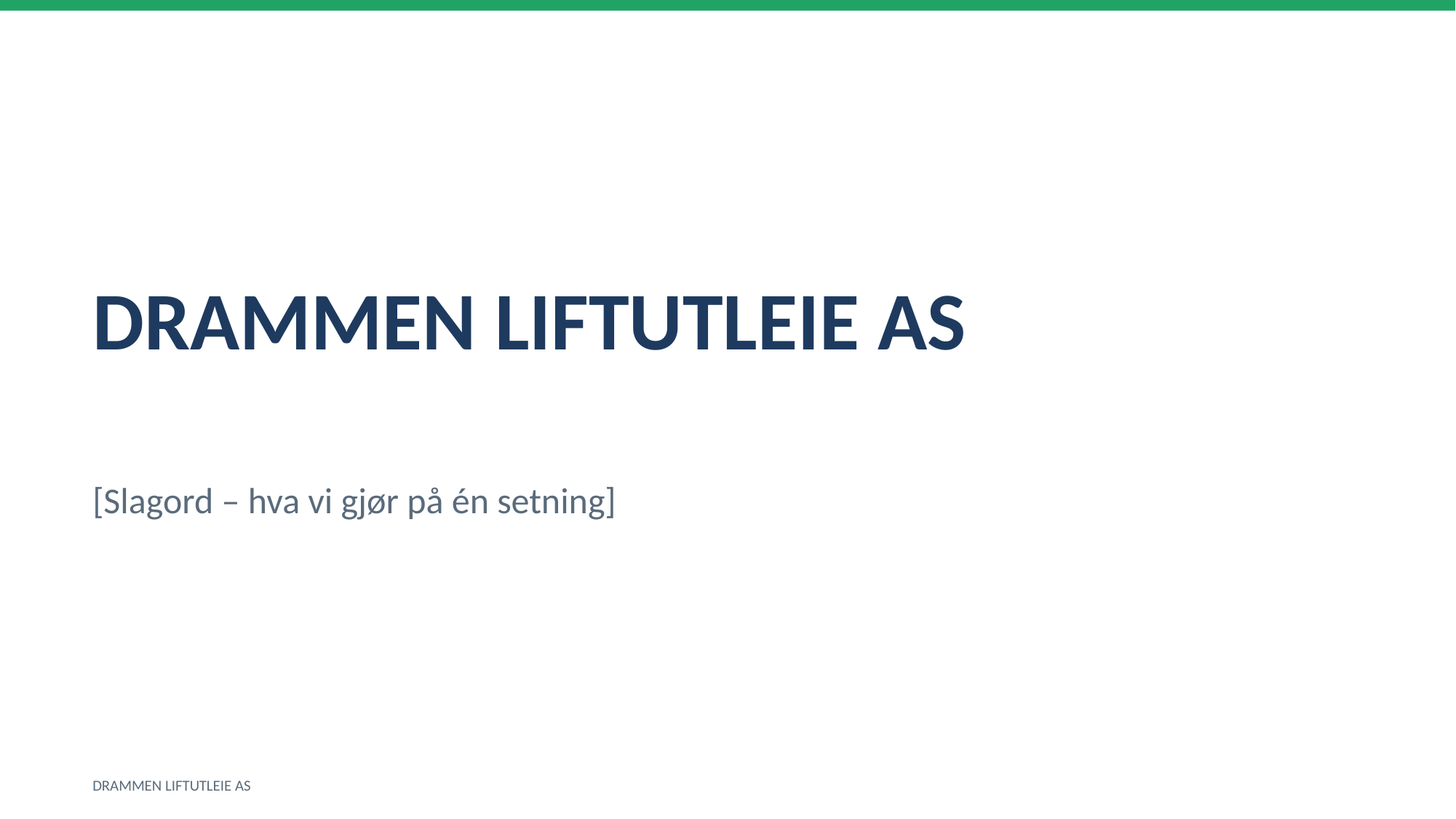

DRAMMEN LIFTUTLEIE AS
[Slagord – hva vi gjør på én setning]
DRAMMEN LIFTUTLEIE AS